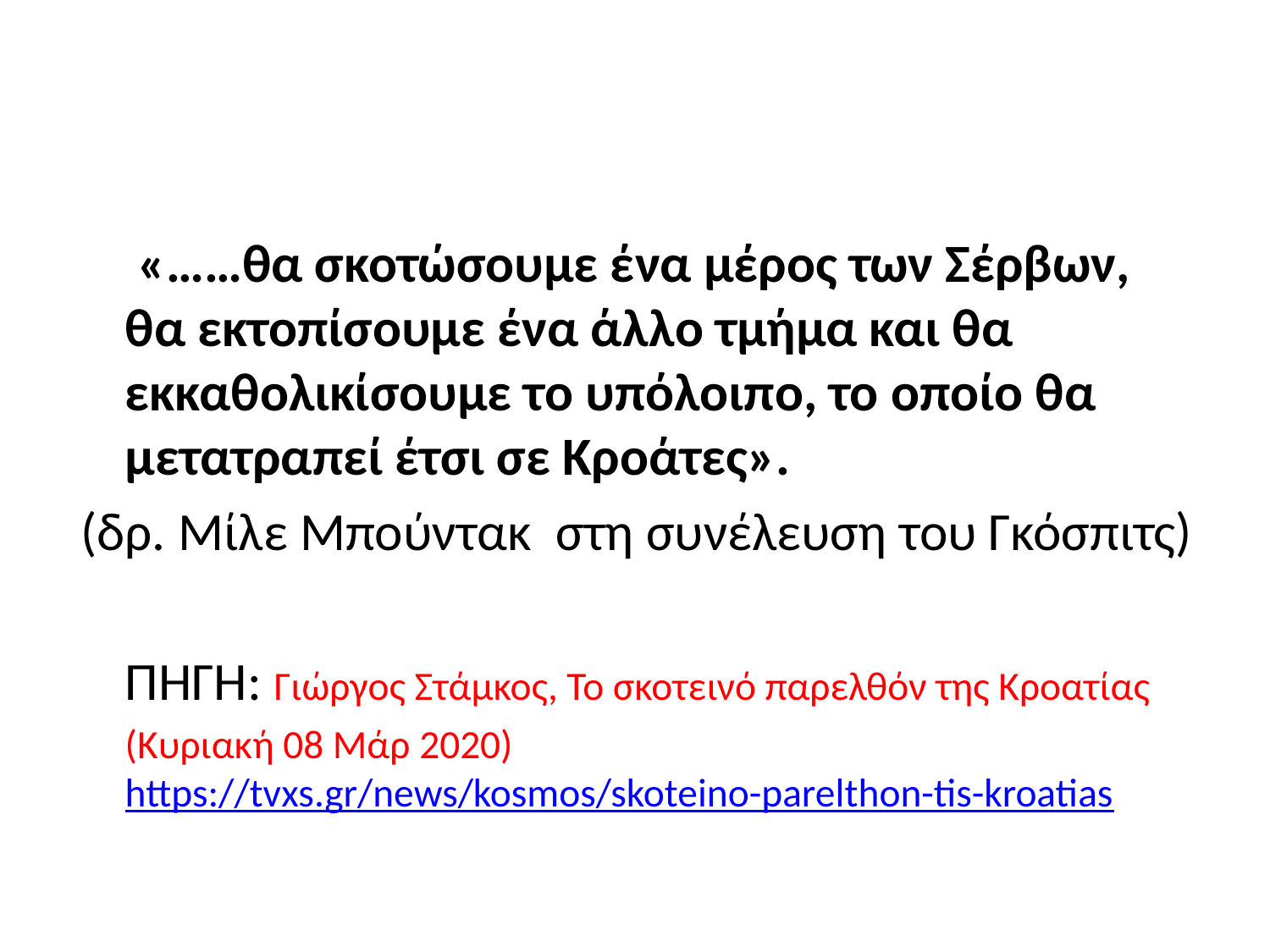

#
	 «……θα σκοτώσουμε ένα μέρος των Σέρβων, θα εκτοπίσουμε ένα άλλο τμήμα και θα εκκαθολικίσουμε το υπόλοιπο, το οποίο θα μετατραπεί έτσι σε Κροάτες».
(δρ. Μίλε Μπούντακ  στη συνέλευση του Γκόσπιτς)

	ΠΗΓΗ: Γιώργος Στάμκος, Το σκοτεινό παρελθόν της Κροατίας
	(Κυριακή 08 Μάρ 2020) https://tvxs.gr/news/kosmos/skoteino-parelthon-tis-kroatias